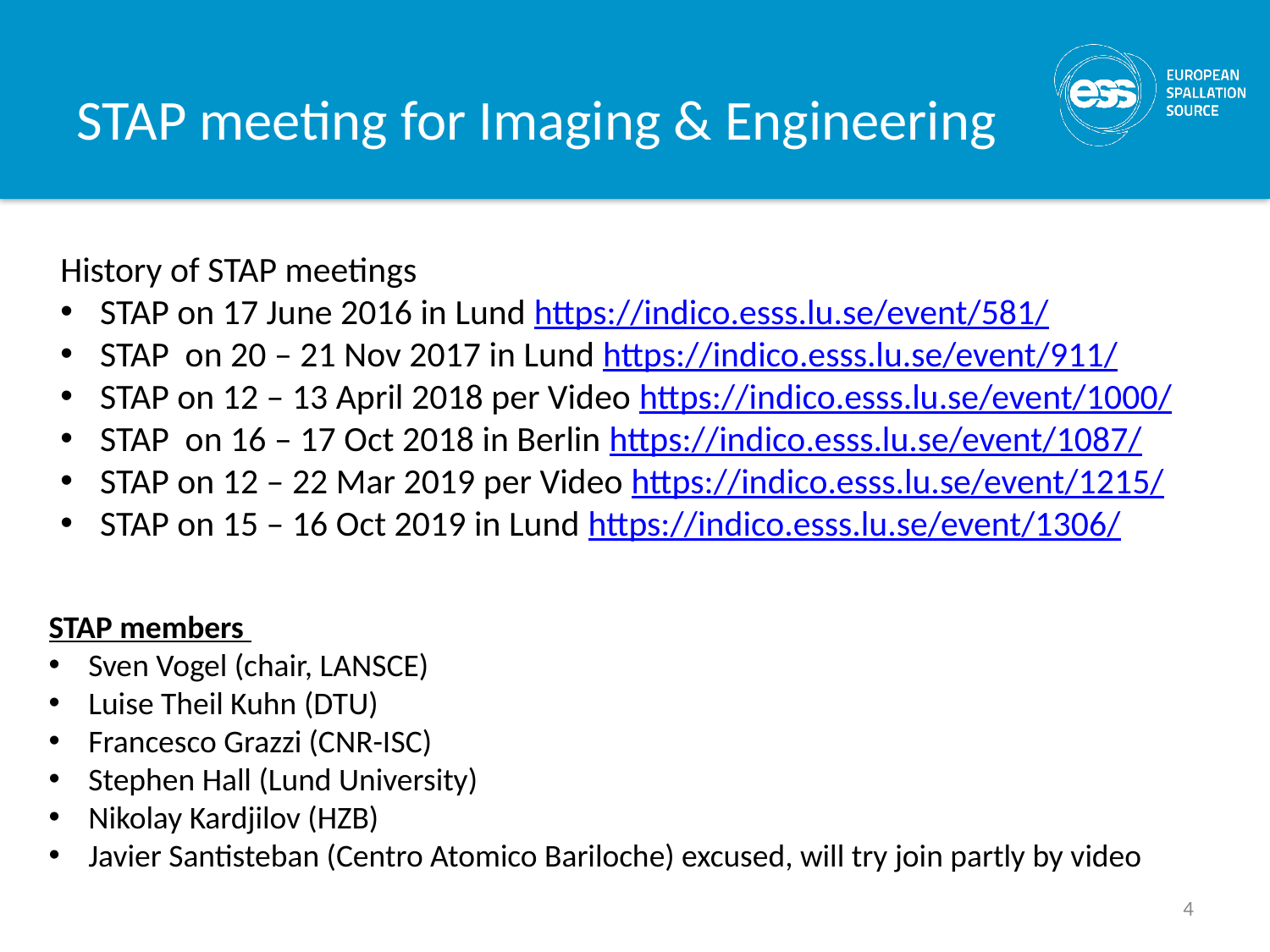

# STAP meeting for Imaging & Engineering
History of STAP meetings
STAP on 17 June 2016 in Lund https://indico.esss.lu.se/event/581/
STAP  on 20 – 21 Nov 2017 in Lund https://indico.esss.lu.se/event/911/
STAP on 12 – 13 April 2018 per Video https://indico.esss.lu.se/event/1000/
STAP  on 16 – 17 Oct 2018 in Berlin https://indico.esss.lu.se/event/1087/
STAP on 12 – 22 Mar 2019 per Video https://indico.esss.lu.se/event/1215/
STAP on 15 – 16 Oct 2019 in Lund https://indico.esss.lu.se/event/1306/
STAP members
Sven Vogel (chair, LANSCE)
Luise Theil Kuhn (DTU)
Francesco Grazzi (CNR-ISC)
Stephen Hall (Lund University)
Nikolay Kardjilov (HZB)
Javier Santisteban (Centro Atomico Bariloche) excused, will try join partly by video
4